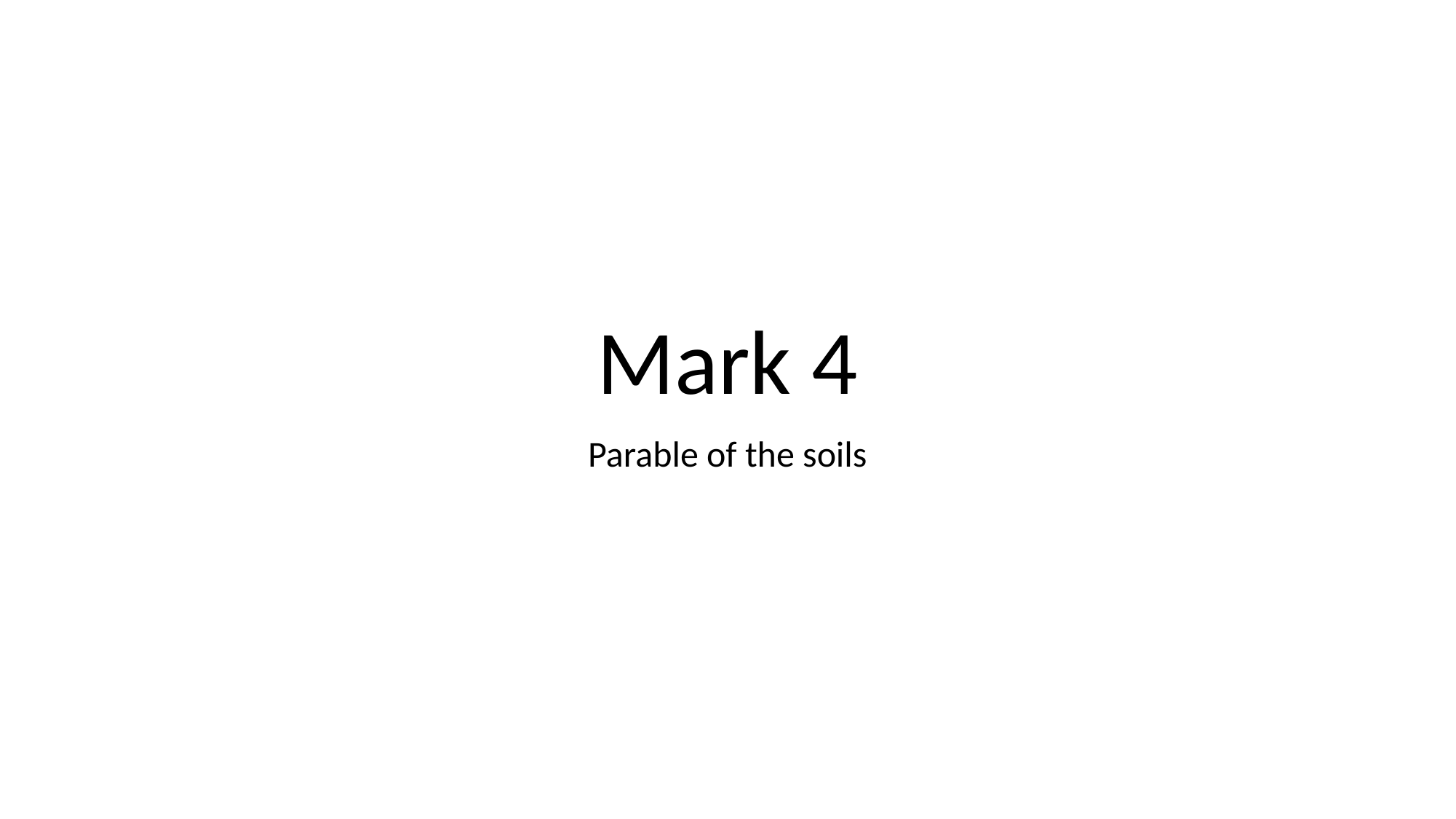

# Mark 4
Parable of the soils